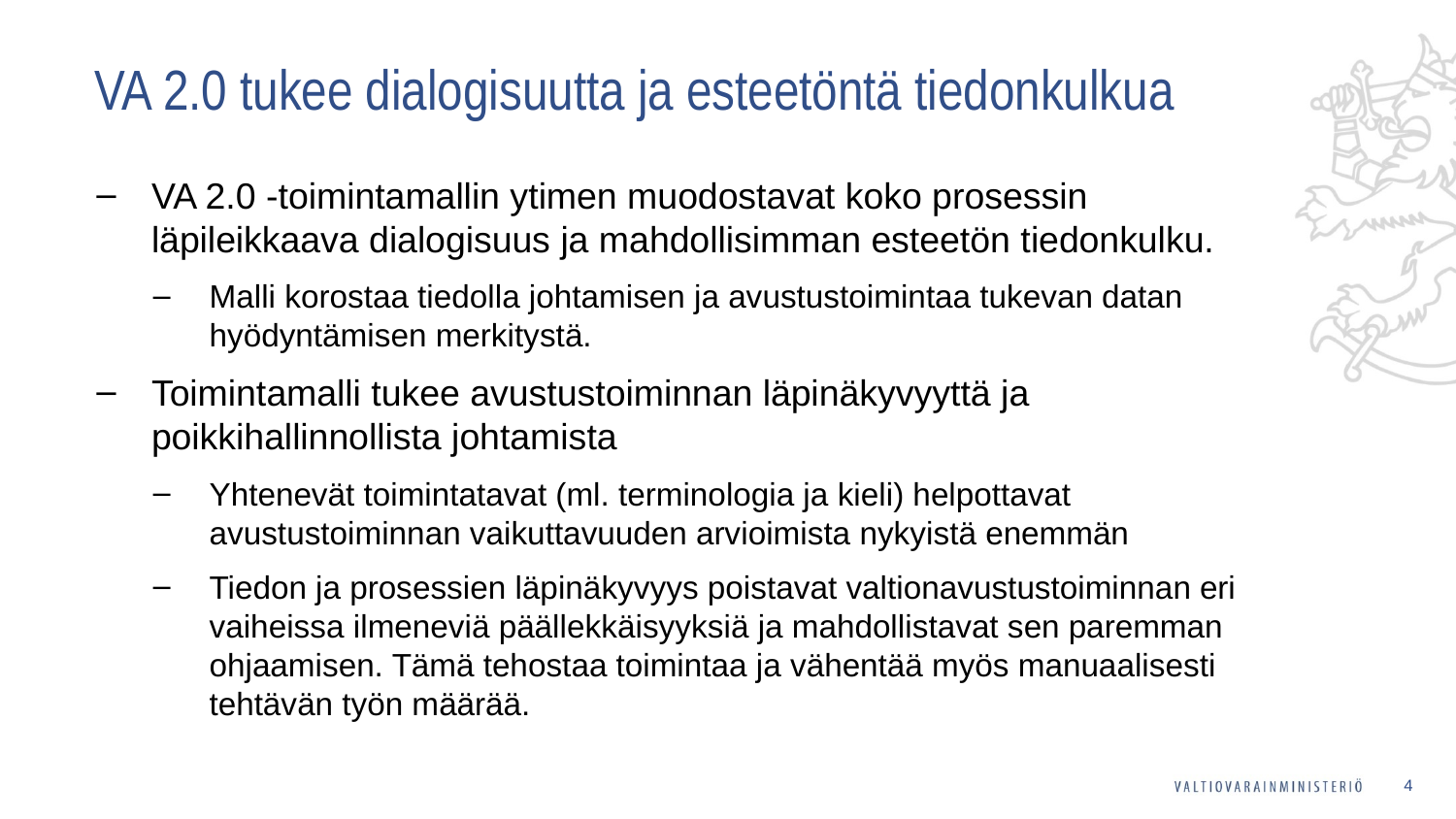

# VA 2.0 tukee dialogisuutta ja esteetöntä tiedonkulkua
VA 2.0 -toimintamallin ytimen muodostavat koko prosessin läpileikkaava dialogisuus ja mahdollisimman esteetön tiedonkulku.
Malli korostaa tiedolla johtamisen ja avustustoimintaa tukevan datan hyödyntämisen merkitystä.
Toimintamalli tukee avustustoiminnan läpinäkyvyyttä ja poikkihallinnollista johtamista
Yhtenevät toimintatavat (ml. terminologia ja kieli) helpottavat avustustoiminnan vaikuttavuuden arvioimista nykyistä enemmän
Tiedon ja prosessien läpinäkyvyys poistavat valtionavustustoiminnan eri vaiheissa ilmeneviä päällekkäisyyksiä ja mahdollistavat sen paremman ohjaamisen. Tämä tehostaa toimintaa ja vähentää myös manuaalisesti tehtävän työn määrää.

4